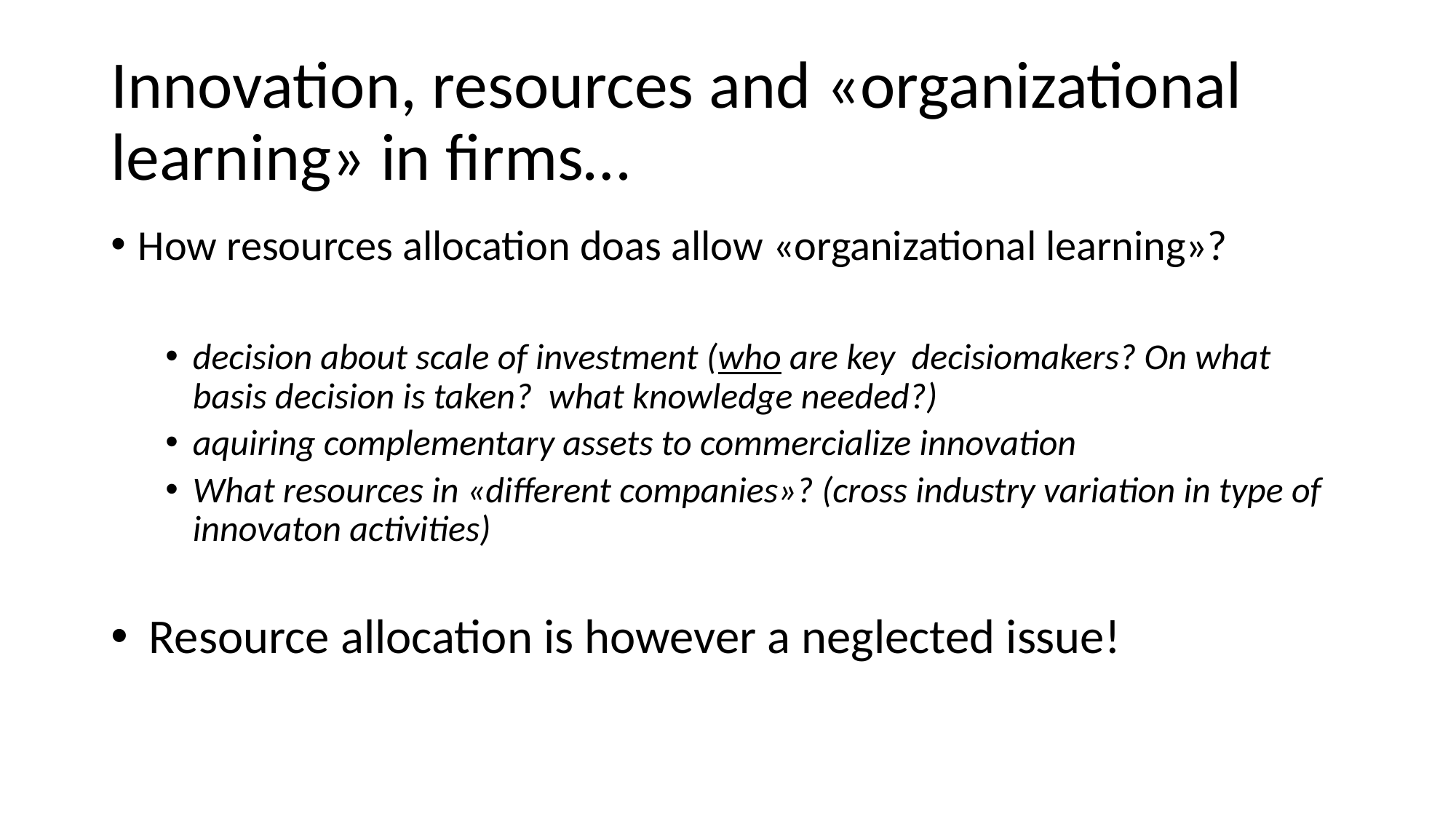

# Innovation, resources and «organizational learning» in firms…
How resources allocation doas allow «organizational learning»?

decision about scale of investment (who are key  decisiomakers? On what basis decision is taken?  what knowledge needed?)
aquiring complementary assets to commercialize innovation
What resources in «different companies»? (cross industry variation in type of innovaton activities)

 Resource allocation is however a neglected issue!